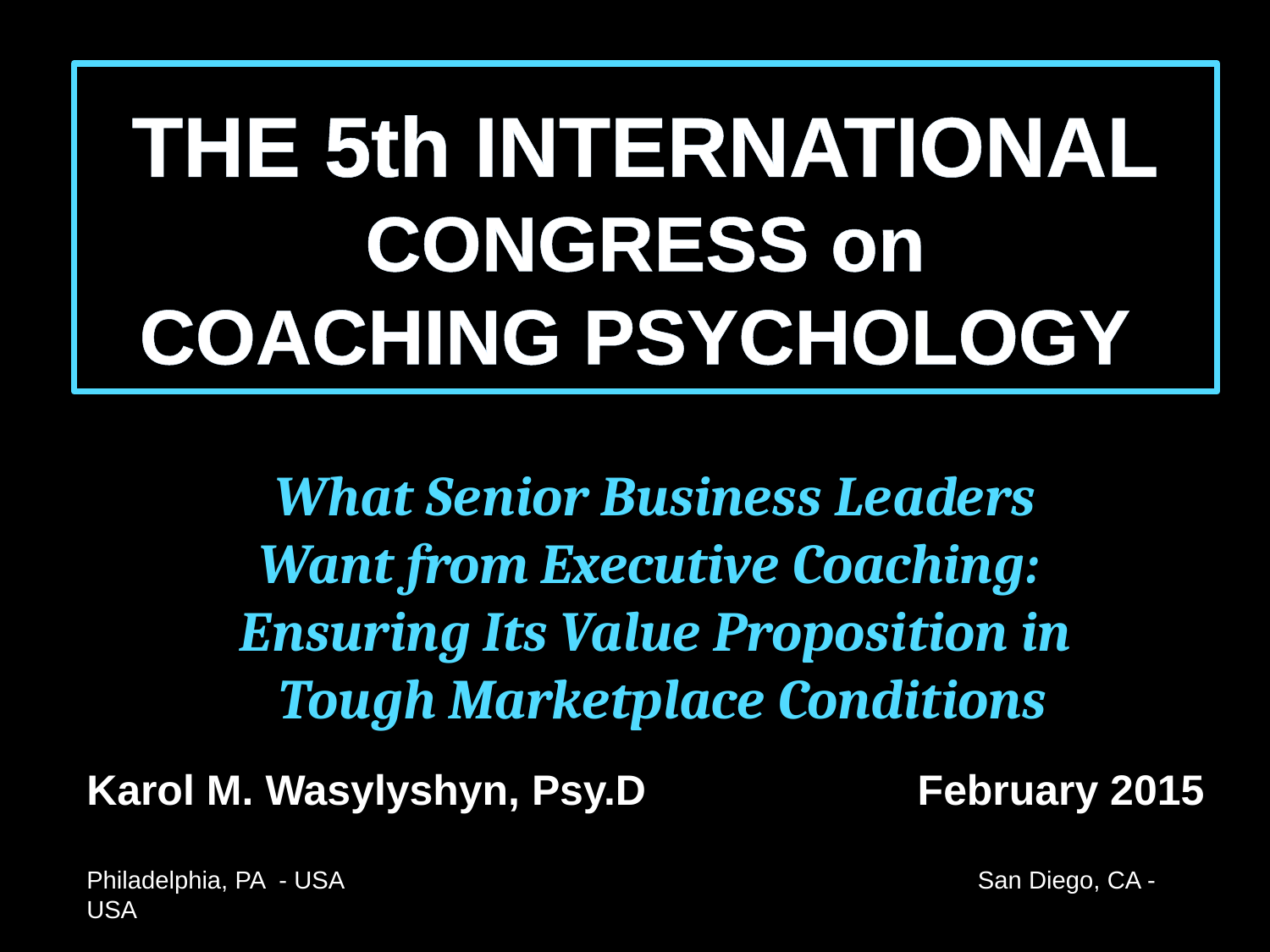

THE 5th INTERNATIONAL
 CONGRESS on
COACHING PSYCHOLOGY
What Senior Business Leaders
Want from Executive Coaching:
Ensuring Its Value Proposition in
Tough Marketplace Conditions

# Karol M. Wasylyshyn, Psy.D                       February 2015 Philadelphia, PA  - USA                                                                                           San Diego, CA - USA